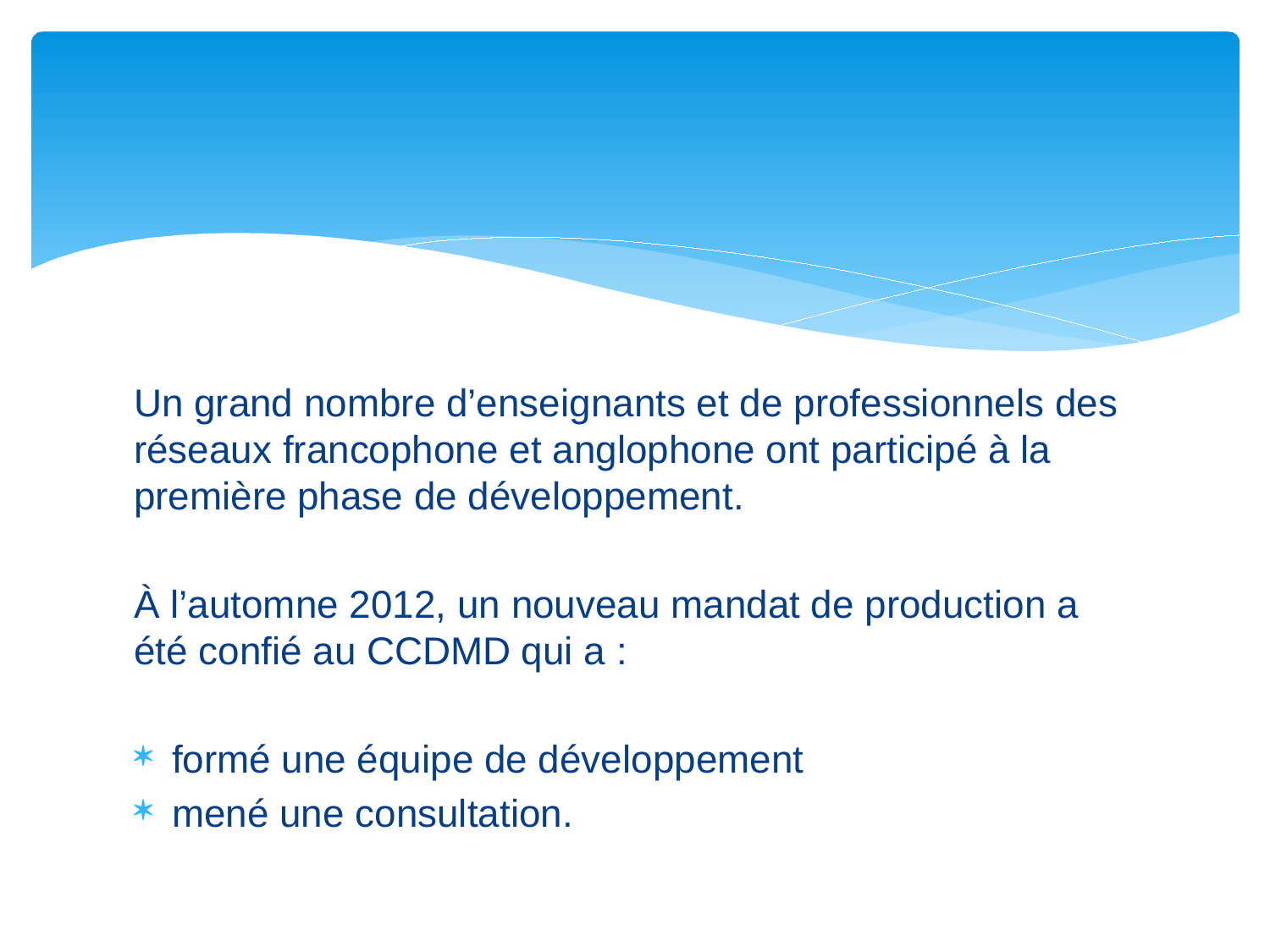

Un grand nombre d’enseignants et de professionnels des réseaux francophone et anglophone ont participé à la première phase de développement.

À l’automne 2012, un nouveau mandat de production a été confié au CCDMD qui a :

formé une équipe de développement
mené une consultation.